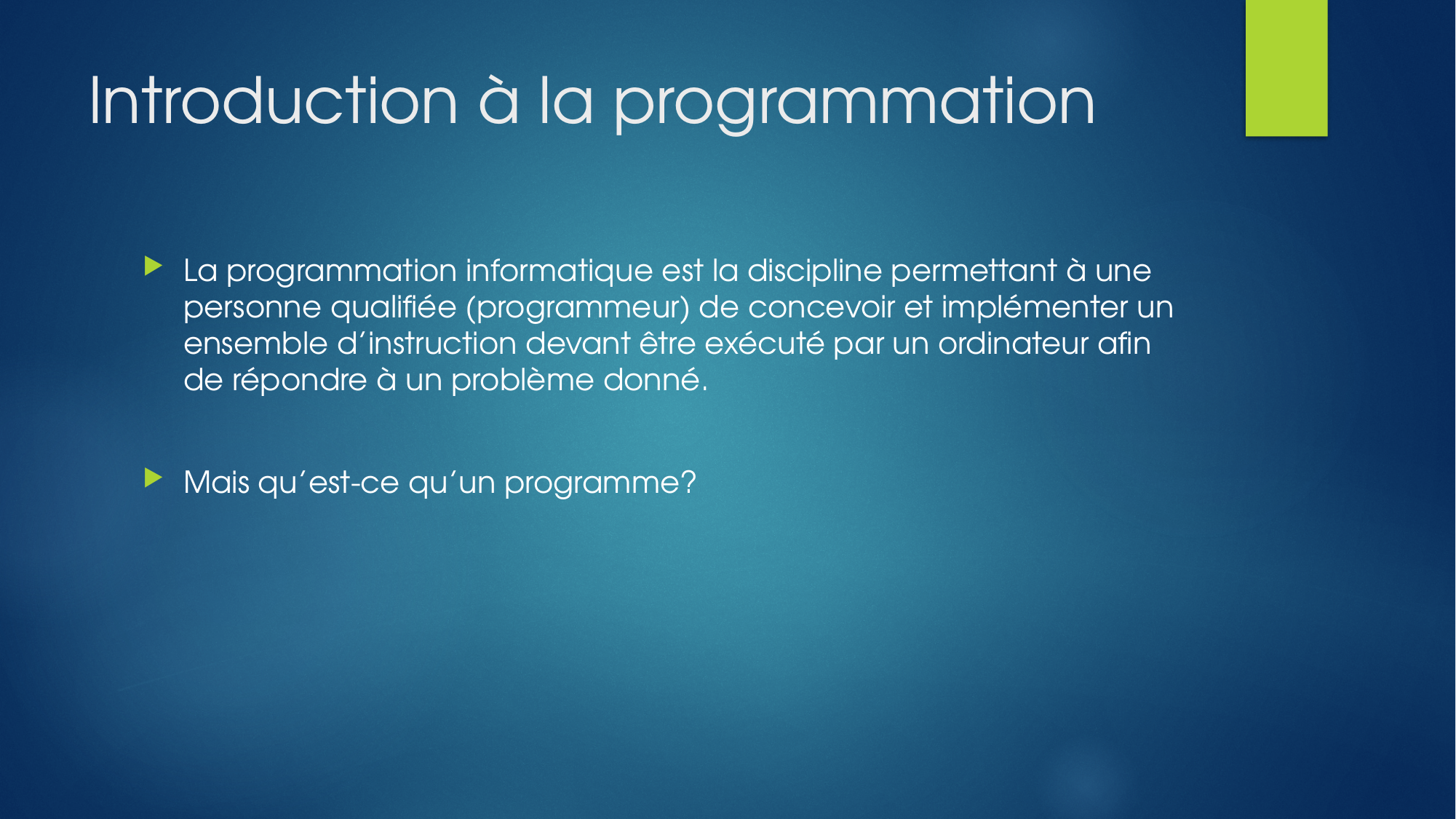

# Introduction à la programmation
La programmation informatique est la discipline permettant à une personne qualifiée (programmeur) de concevoir et implémenter un ensemble d’instruction devant être exécuté par un ordinateur afin de répondre à un problème donné.

Mais qu’est-ce qu’un programme?